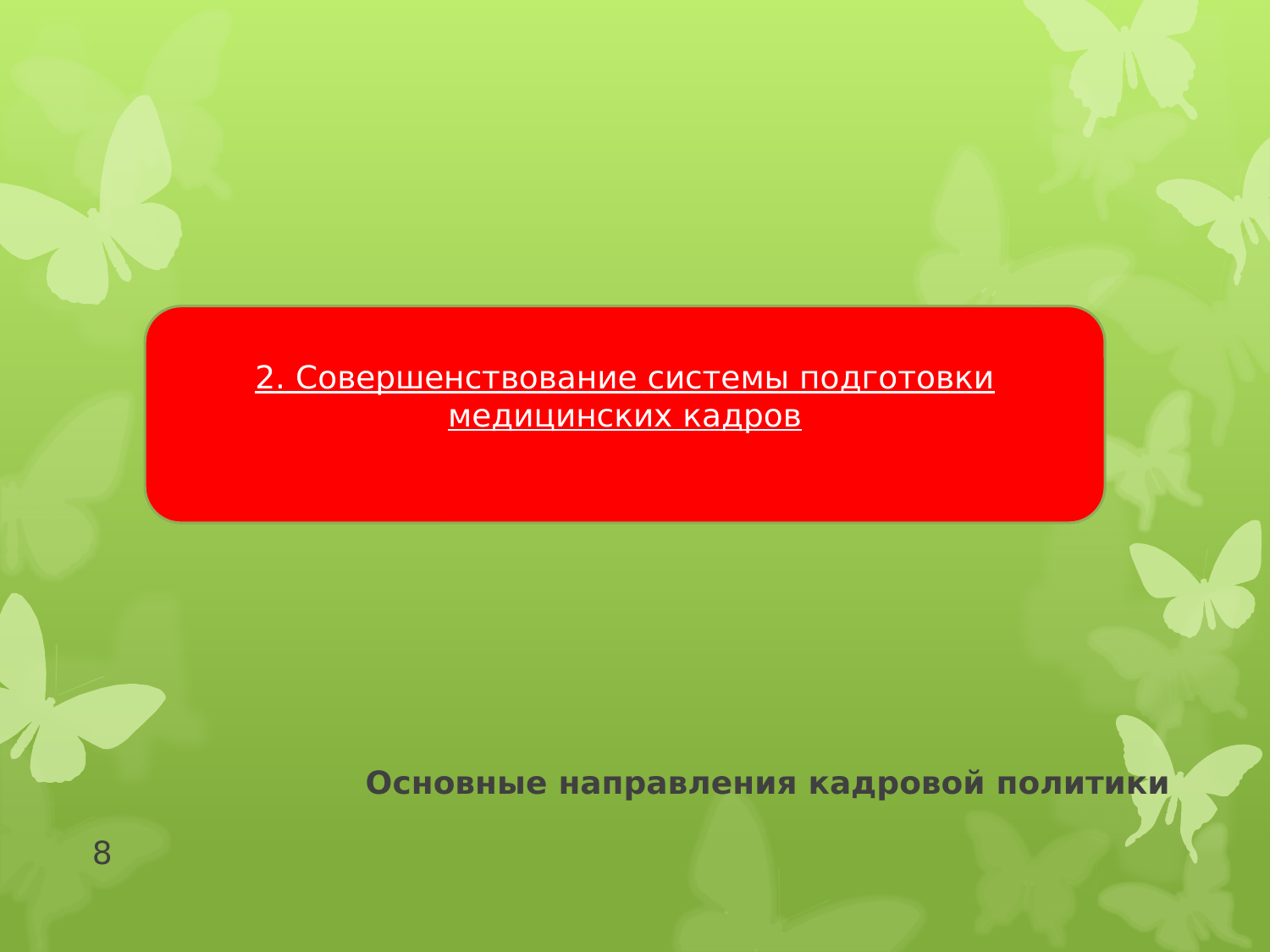

2. Совершенствование системы подготовки медицинских кадров

#
Основные направления кадровой политики
8